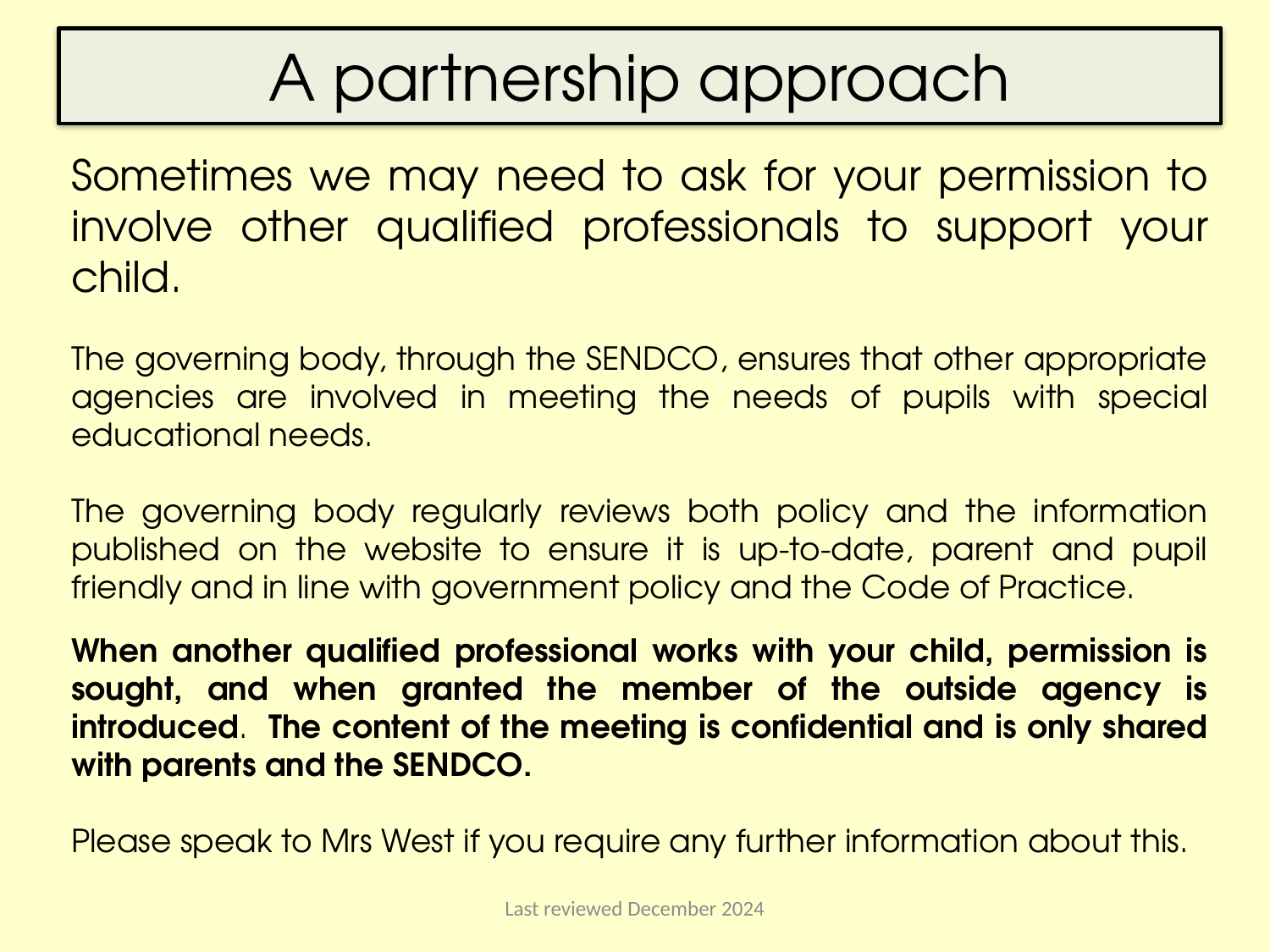

A partnership approach
Sometimes we may need to ask for your permission to involve other qualified professionals to support your child.

The governing body, through the SENDCO, ensures that other appropriate agencies are involved in meeting the needs of pupils with special educational needs.

The governing body regularly reviews both policy and the information published on the website to ensure it is up-to-date, parent and pupil friendly and in line with government policy and the Code of Practice.

When another qualified professional works with your child, permission is sought, and when granted the member of the outside agency is introduced.  The content of the meeting is confidential and is only shared with parents and the SENDCO.

Please speak to Mrs West if you require any further information about this.
Last reviewed December 2024